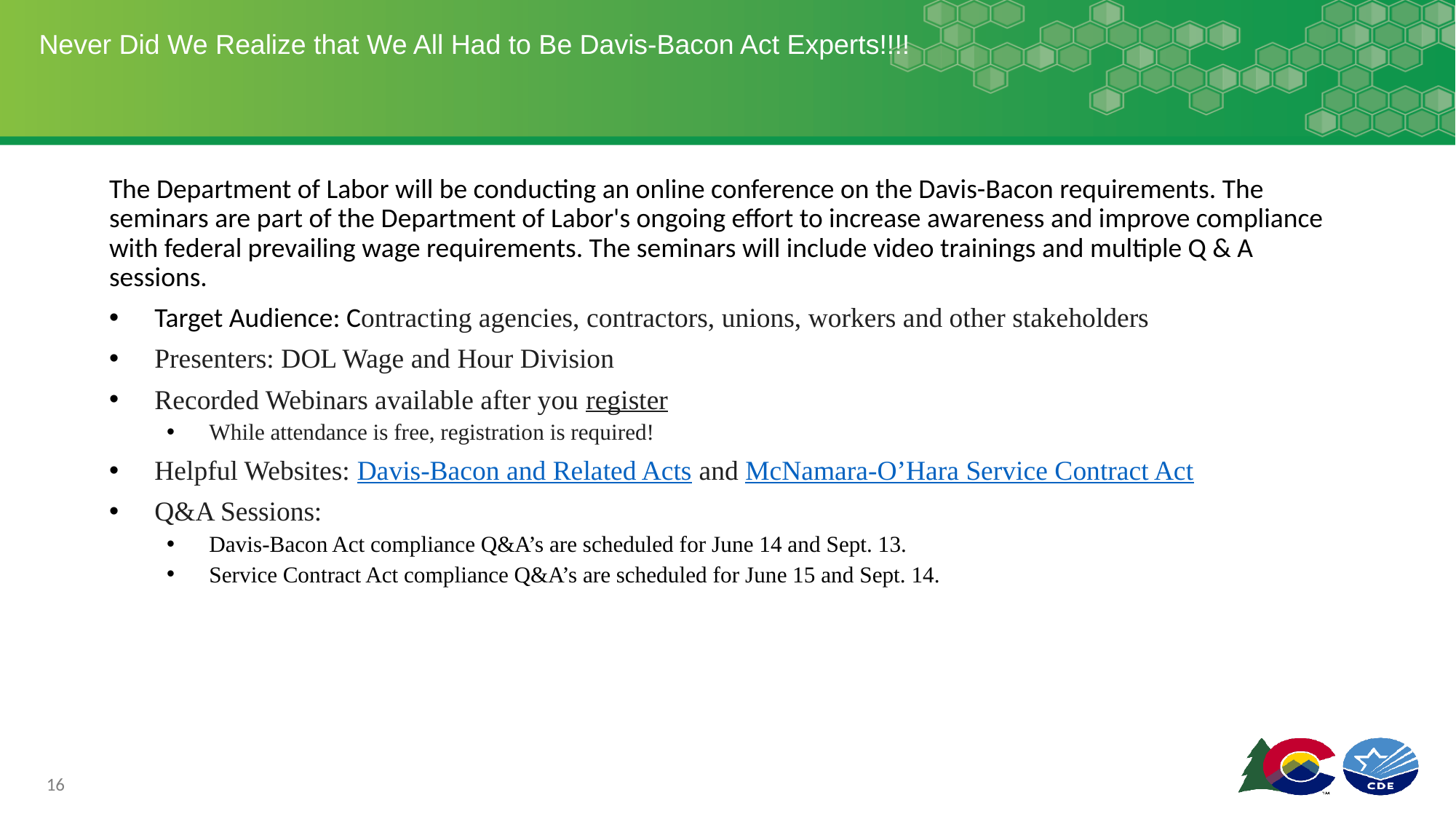

# Never Did We Realize that We All Had to Be Davis-Bacon Act Experts!!!!
The Department of Labor will be conducting an online conference on the Davis-Bacon requirements. The seminars are part of the Department of Labor's ongoing effort to increase awareness and improve compliance with federal prevailing wage requirements. The seminars will include video trainings and multiple Q & A sessions.
Target Audience: Contracting agencies, contractors, unions, workers and other stakeholders
Presenters: DOL Wage and Hour Division
Recorded Webinars available after you register
While attendance is free, registration is required!
Helpful Websites: Davis-Bacon and Related Acts and McNamara-O’Hara Service Contract Act
Q&A Sessions:
Davis-Bacon Act compliance Q&A’s are scheduled for June 14 and Sept. 13.
Service Contract Act compliance Q&A’s are scheduled for June 15 and Sept. 14.
16